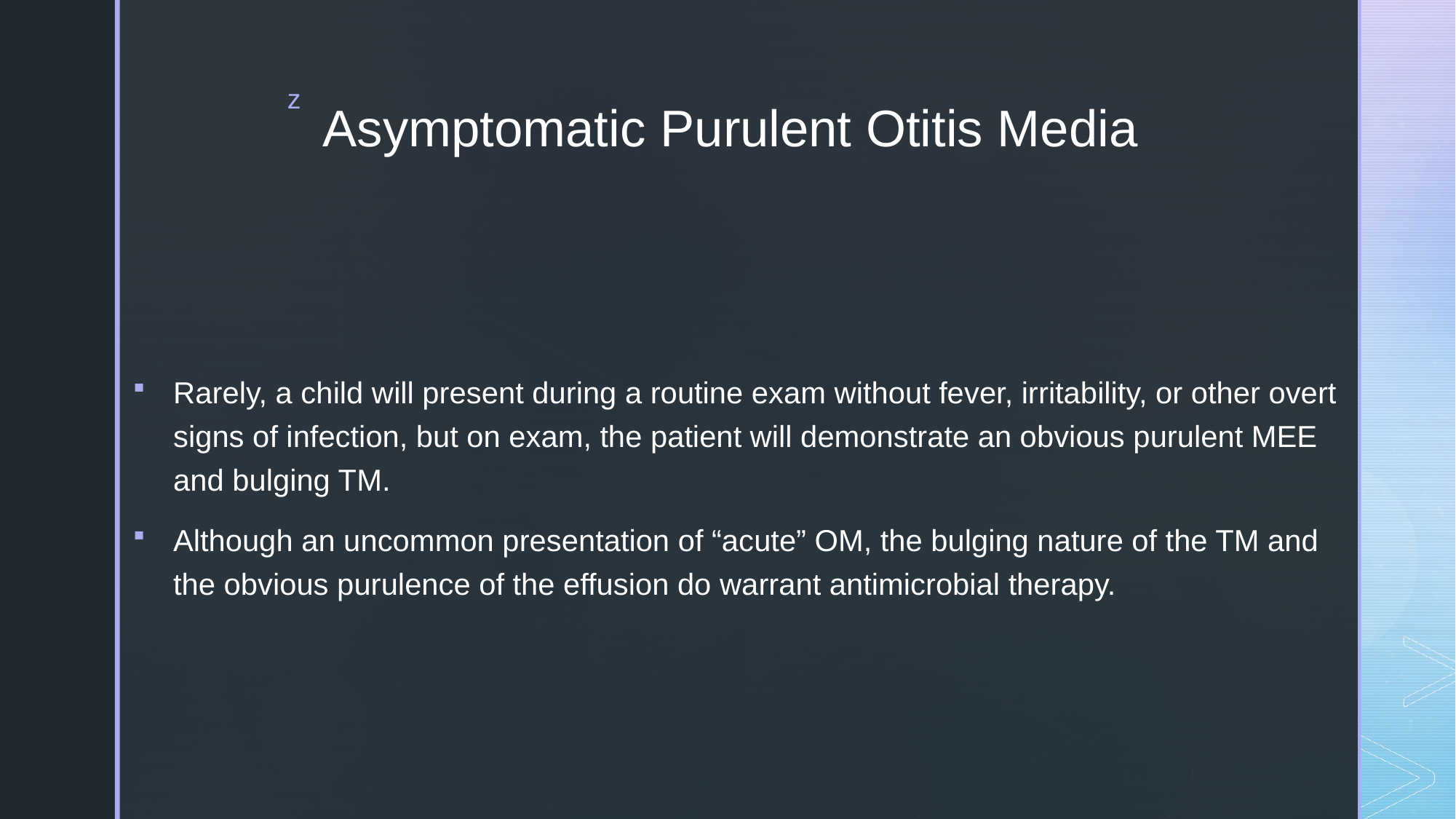

# Asymptomatic Purulent Otitis Media
Rarely, a child will present during a routine exam without fever, irritability, or other overt signs of infection, but on exam, the patient will demonstrate an obvious purulent MEE and bulging TM.
Although an uncommon presentation of “acute” OM, the bulging nature of the TM and the obvious purulence of the effusion do warrant antimicrobial therapy.